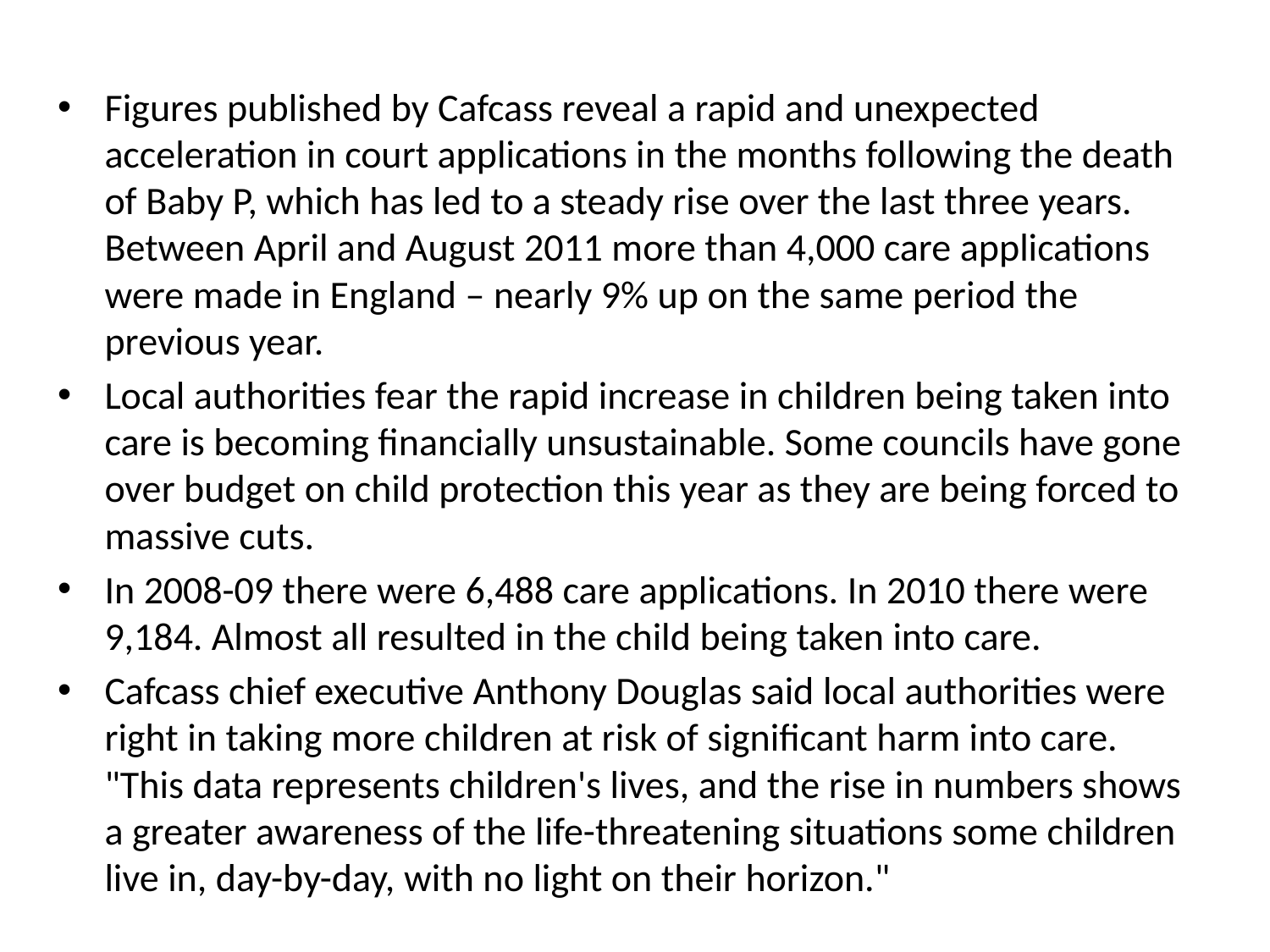

Figures published by Cafcass reveal a rapid and unexpected acceleration in court applications in the months following the death of Baby P, which has led to a steady rise over the last three years. Between April and August 2011 more than 4,000 care applications were made in England – nearly 9% up on the same period the previous year.
Local authorities fear the rapid increase in children being taken into care is becoming financially unsustainable. Some councils have gone over budget on child protection this year as they are being forced to massive cuts.
In 2008-09 there were 6,488 care applications. In 2010 there were 9,184. Almost all resulted in the child being taken into care.
Cafcass chief executive Anthony Douglas said local authorities were right in taking more children at risk of significant harm into care. "This data represents children's lives, and the rise in numbers shows a greater awareness of the life-threatening situations some children live in, day-by-day, with no light on their horizon."